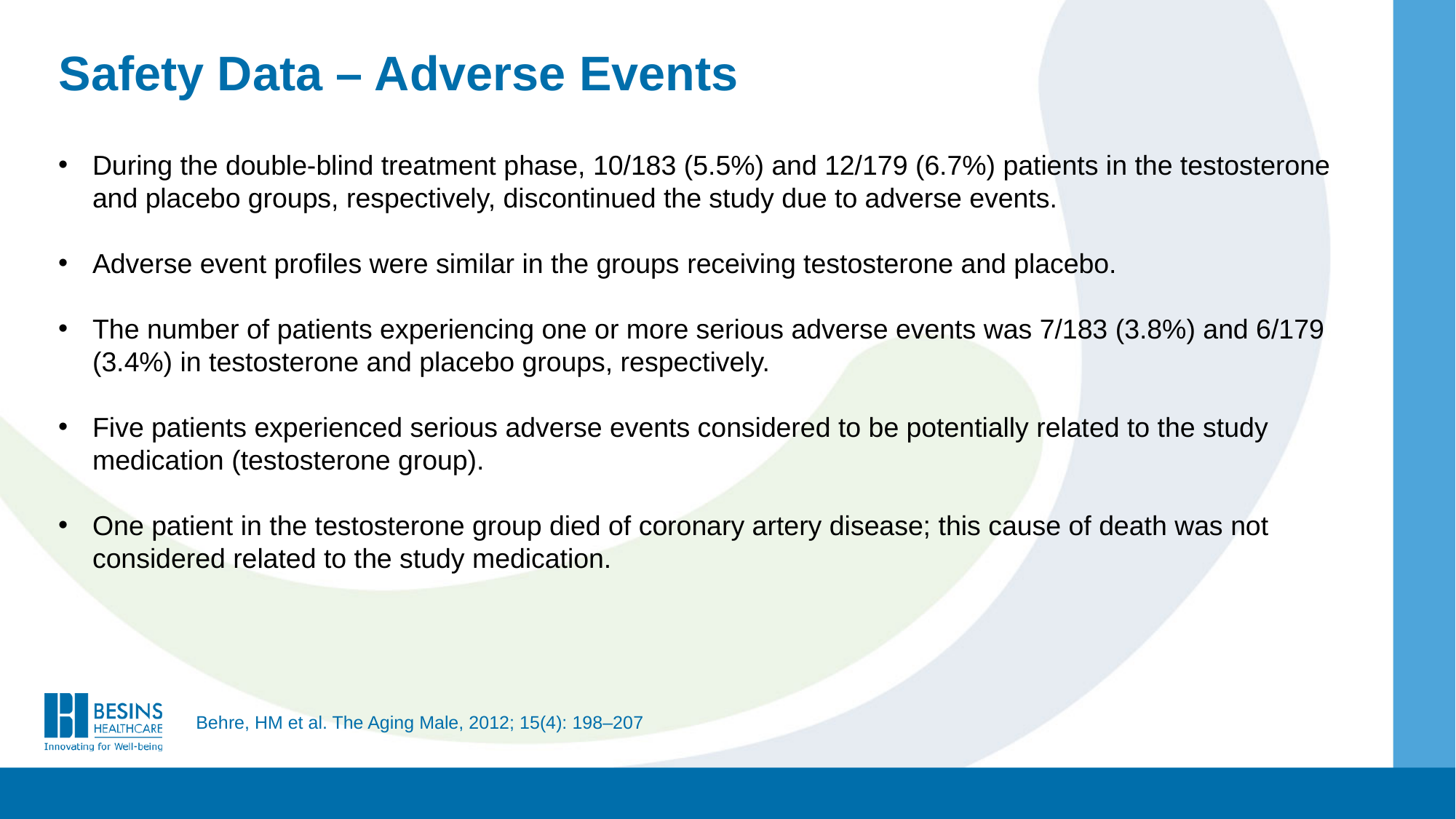

Safety Data – Adverse Events
During the double-blind treatment phase, 10/183 (5.5%) and 12/179 (6.7%) patients in the testosterone and placebo groups, respectively, discontinued the study due to adverse events.

Adverse event profiles were similar in the groups receiving testosterone and placebo.

The number of patients experiencing one or more serious adverse events was 7/183 (3.8%) and 6/179 (3.4%) in testosterone and placebo groups, respectively.

Five patients experienced serious adverse events considered to be potentially related to the study medication (testosterone group).

One patient in the testosterone group died of coronary artery disease; this cause of death was not considered related to the study medication.
Behre, HM et al. The Aging Male, 2012; 15(4): 198–207